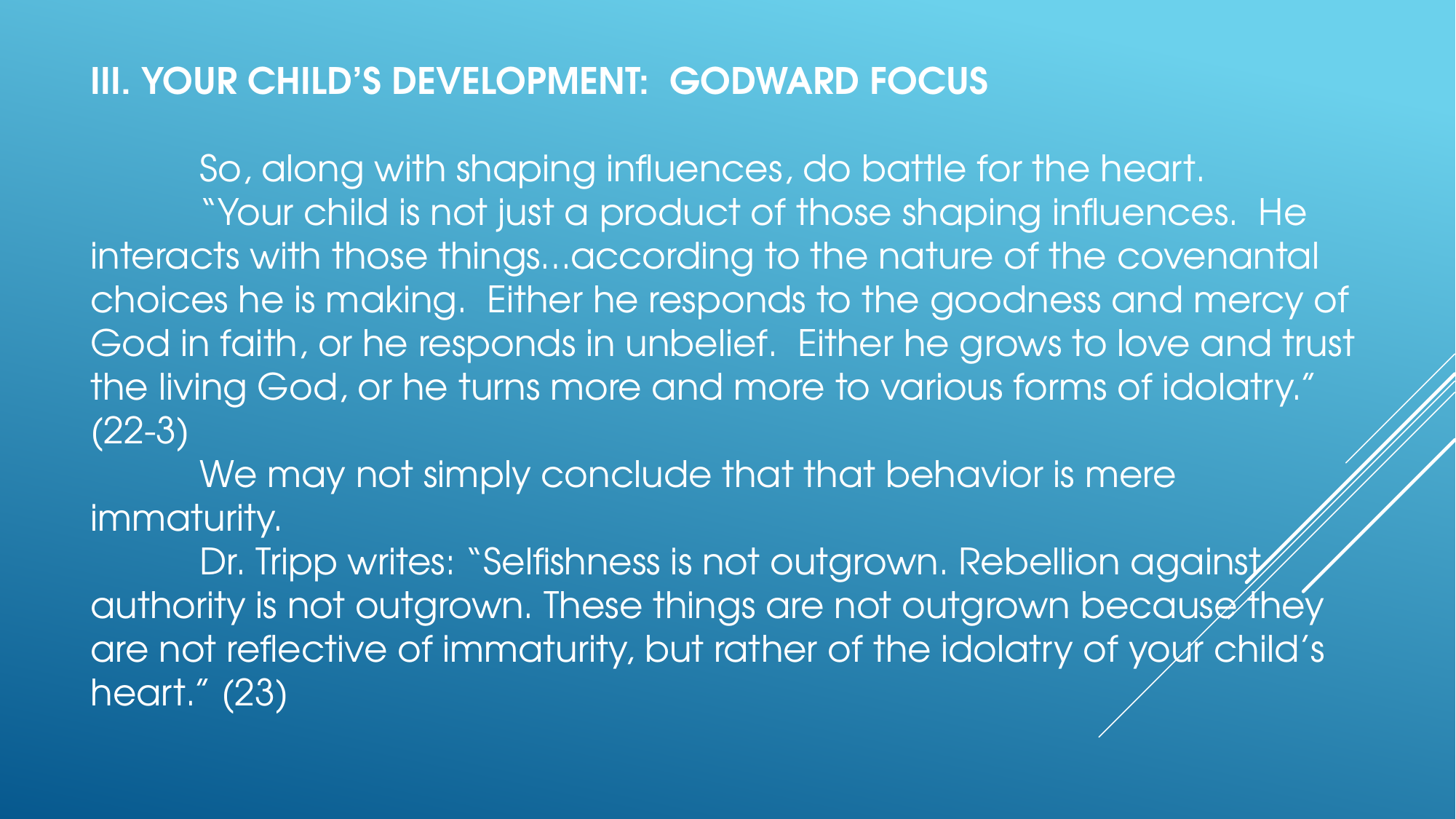

III. YOUR CHILD’S DEVELOPMENT:  GODWARD FOCUS

	So, along with shaping influences, do battle for the heart.
	“Your child is not just a product of those shaping influences.  He interacts with those things…according to the nature of the covenantal choices he is making.  Either he responds to the goodness and mercy of God in faith, or he responds in unbelief.  Either he grows to love and trust the living God, or he turns more and more to various forms of idolatry.”  (22-3)
	We may not simply conclude that that behavior is mere immaturity.
	Dr. Tripp writes: “Selfishness is not outgrown. Rebellion against authority is not outgrown. These things are not outgrown because they are not reflective of immaturity, but rather of the idolatry of your child’s heart.” (23)